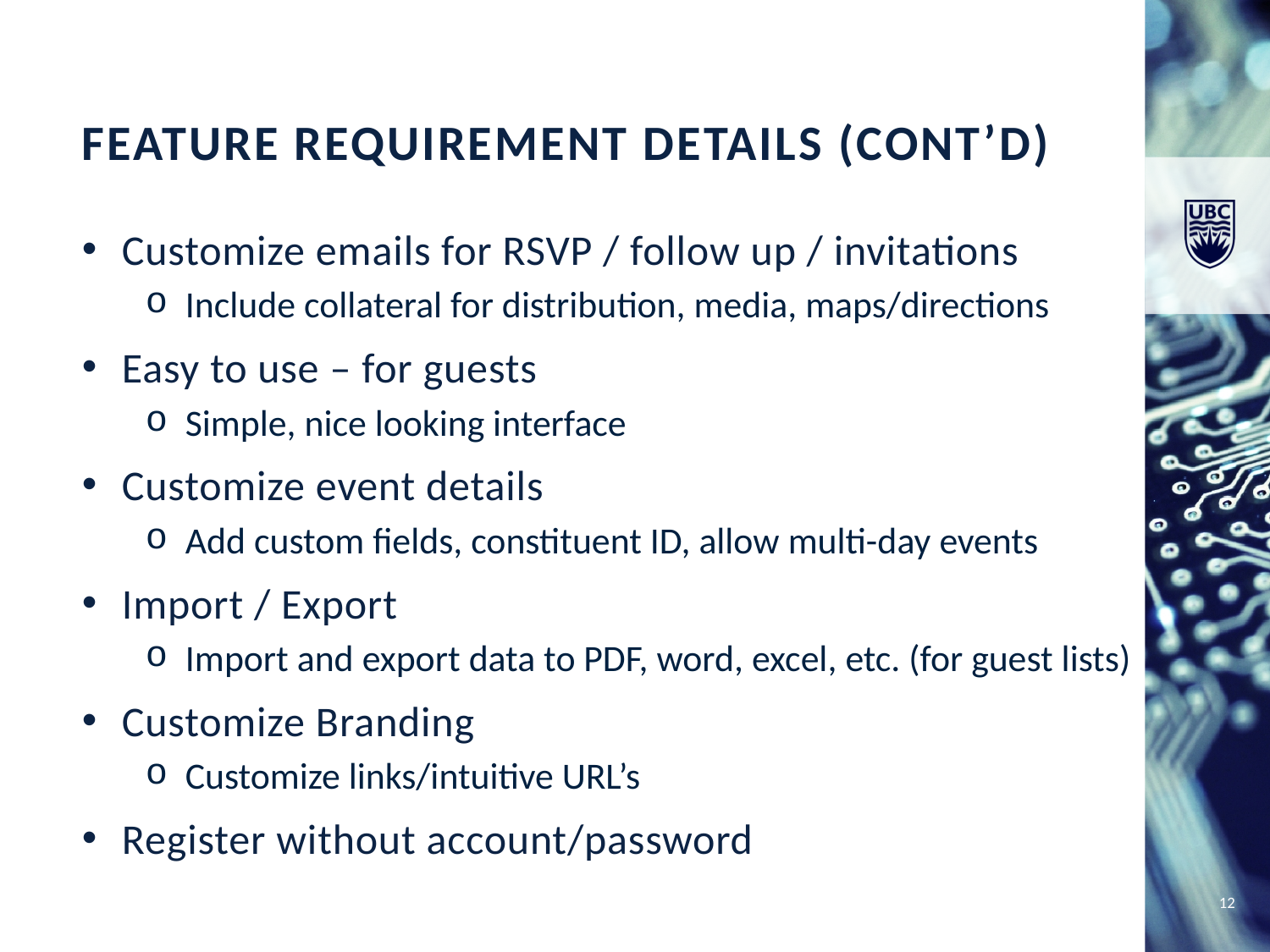

Feature Requirement Details (Cont’d)
Customize emails for RSVP / follow up / invitations
Include collateral for distribution, media, maps/directions
Easy to use – for guests
Simple, nice looking interface
Customize event details
Add custom fields, constituent ID, allow multi-day events
Import / Export
Import and export data to PDF, word, excel, etc. (for guest lists)
Customize Branding
Customize links/intuitive URL’s
Register without account/password